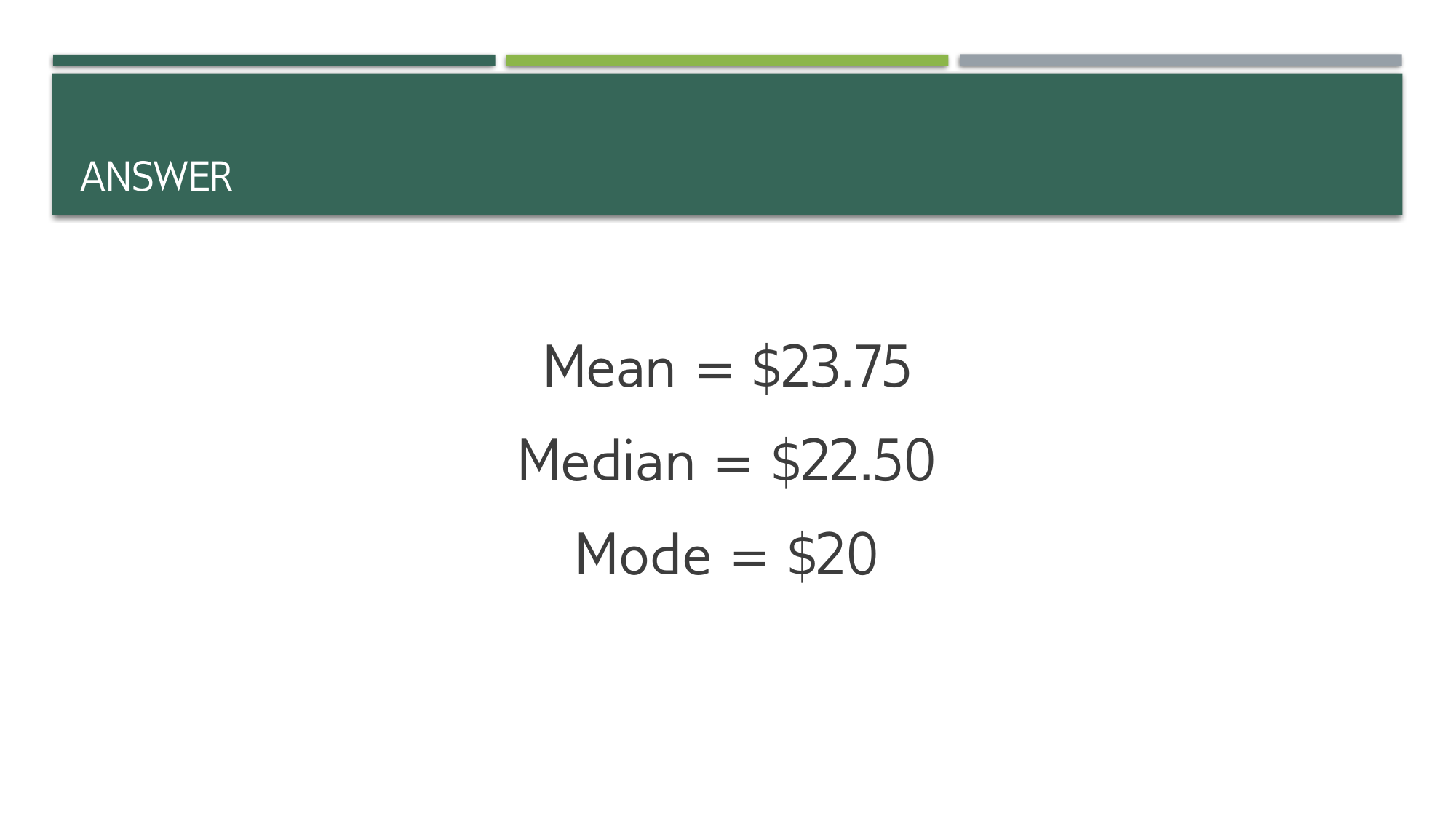

# Answer
Mean = $23.75
Median = $22.50
Mode = $20